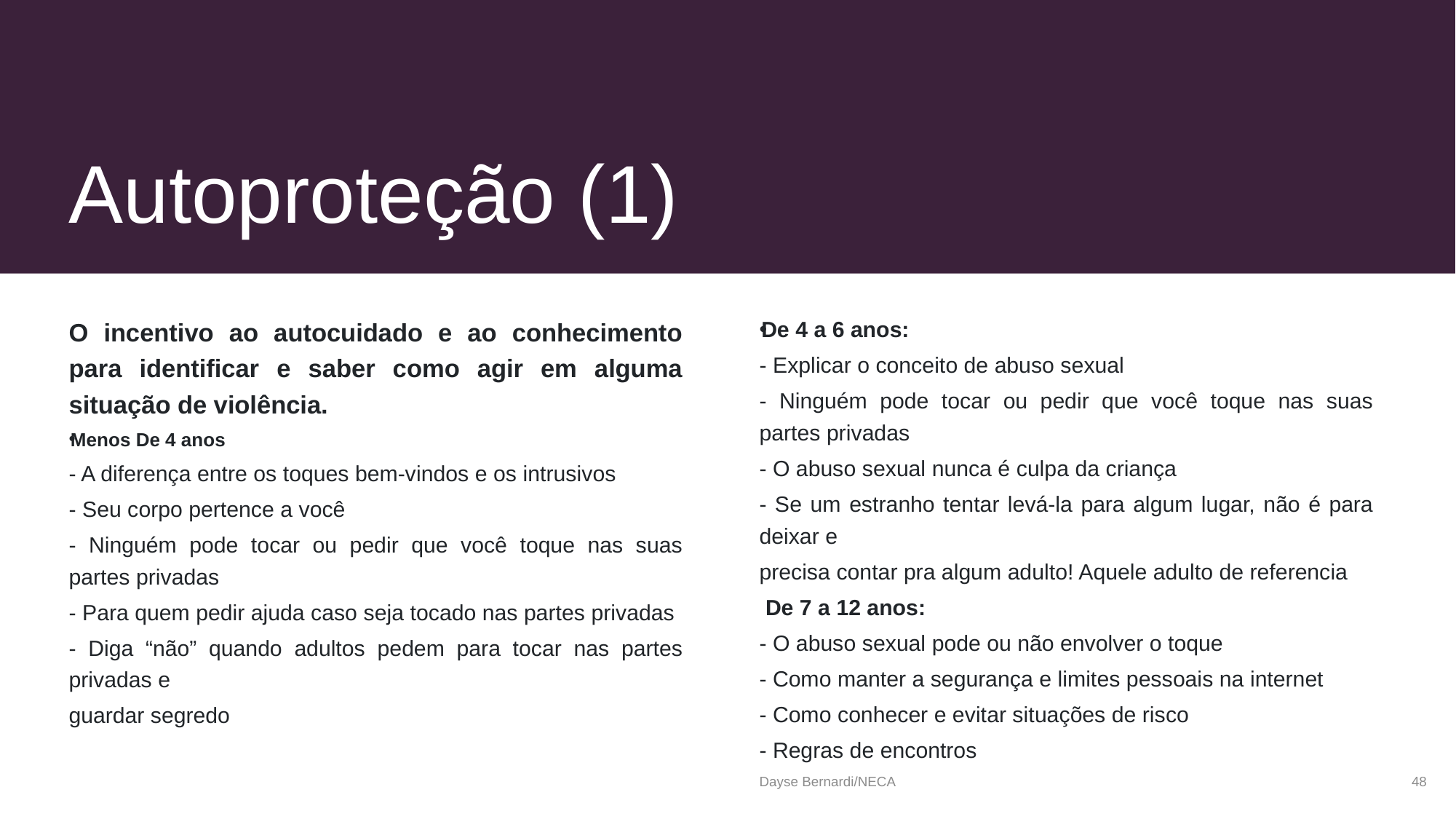

# Autoproteção (1)
O incentivo ao autocuidado e ao conhecimento para identificar e saber como agir em alguma situação de violência.
Menos De 4 anos
- A diferença entre os toques bem-vindos e os intrusivos
- Seu corpo pertence a você
- Ninguém pode tocar ou pedir que você toque nas suas partes privadas
- Para quem pedir ajuda caso seja tocado nas partes privadas
- Diga “não” quando adultos pedem para tocar nas partes privadas e
guardar segredo

De 4 a 6 anos:
- Explicar o conceito de abuso sexual
- Ninguém pode tocar ou pedir que você toque nas suas partes privadas
- O abuso sexual nunca é culpa da criança
- Se um estranho tentar levá-la para algum lugar, não é para deixar e
precisa contar pra algum adulto! Aquele adulto de referencia
 De 7 a 12 anos:
- O abuso sexual pode ou não envolver o toque
- Como manter a segurança e limites pessoais na internet
- Como conhecer e evitar situações de risco
- Regras de encontros

Dayse Bernardi/NECA
48